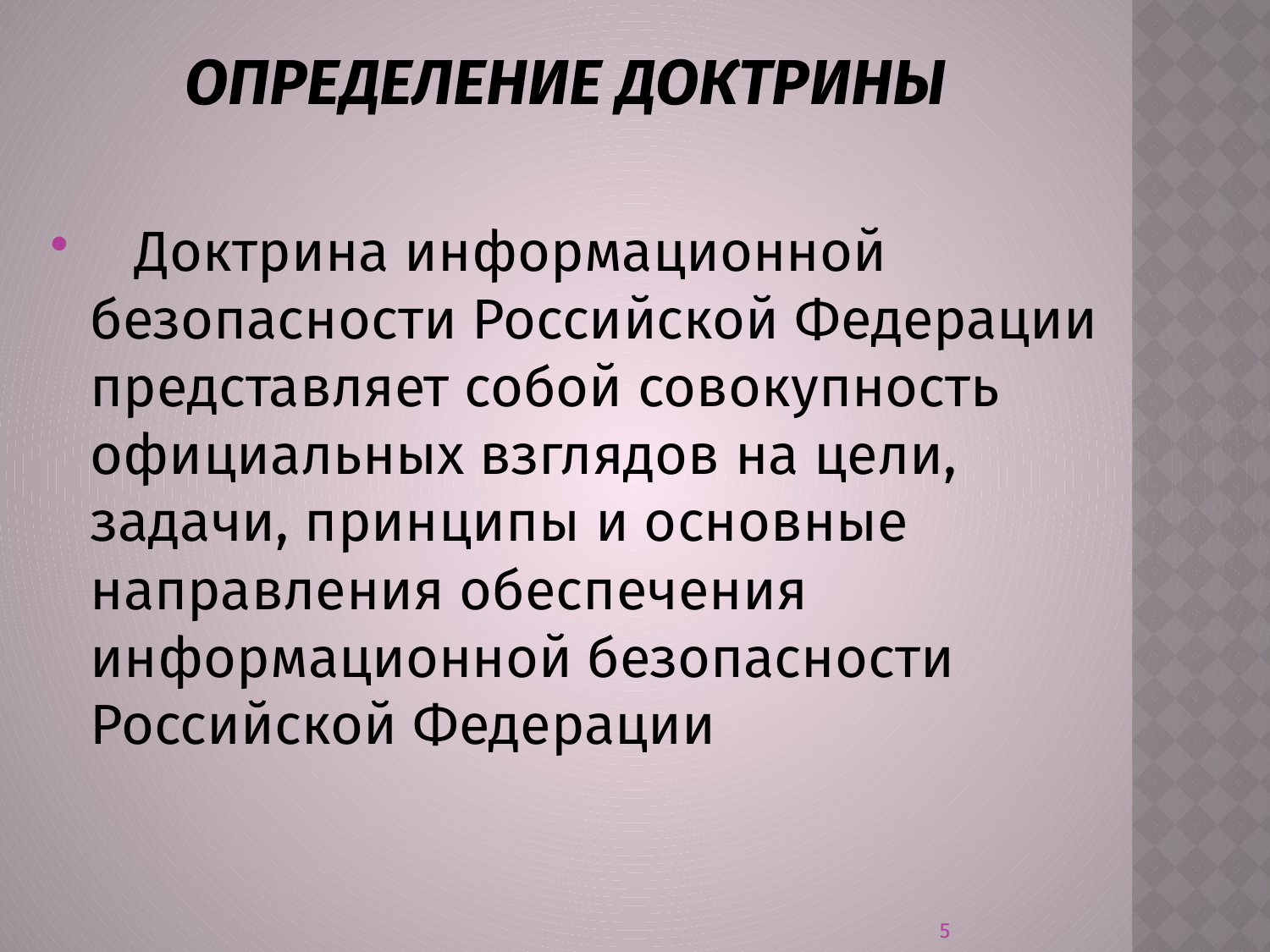

# Определение доктрины
   Доктрина информационной безопасности Российской Федерации представляет собой совокупность официальных взглядов на цели, задачи, принципы и основные направления обеспечения информационной безопасности Российской Федерации
5